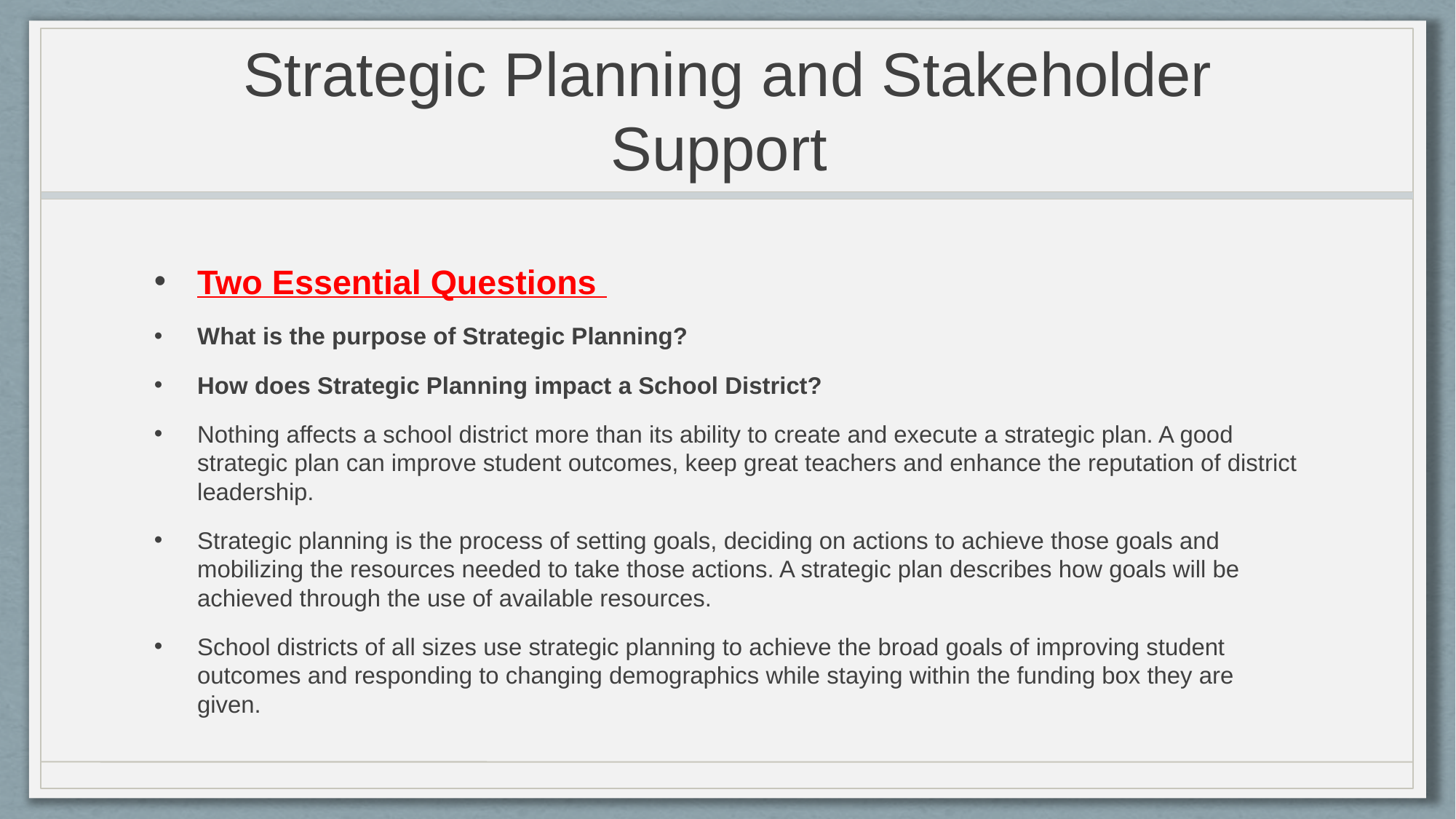

# Strategic Planning and Stakeholder Support
Two Essential Questions
What is the purpose of Strategic Planning?
How does Strategic Planning impact a School District?
Nothing affects a school district more than its ability to create and execute a strategic plan. A good strategic plan can improve student outcomes, keep great teachers and enhance the reputation of district leadership.
Strategic planning is the process of setting goals, deciding on actions to achieve those goals and mobilizing the resources needed to take those actions. A strategic plan describes how goals will be achieved through the use of available resources.
School districts of all sizes use strategic planning to achieve the broad goals of improving student outcomes and responding to changing demographics while staying within the funding box they are given.